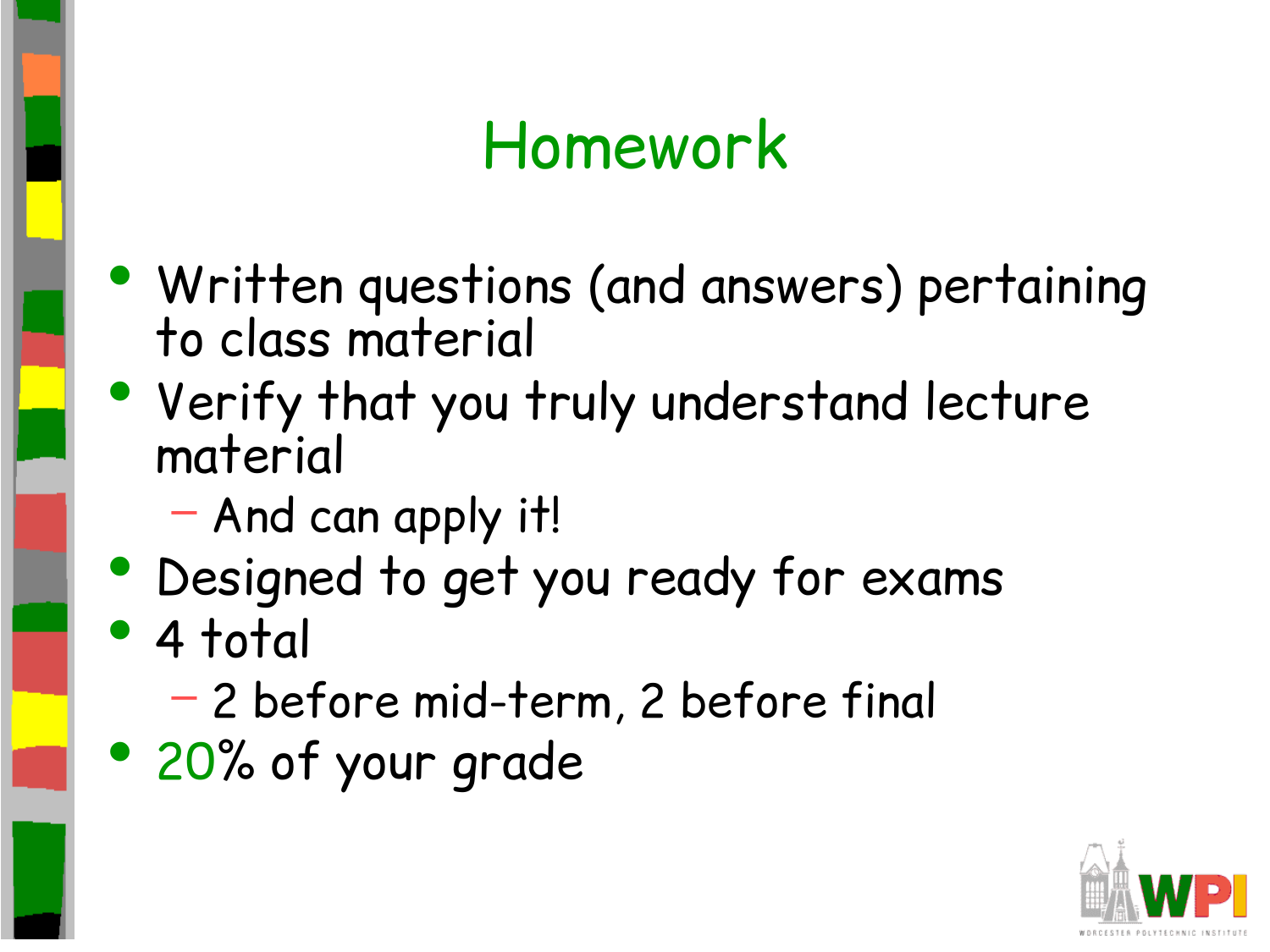

# Homework
Written questions (and answers) pertaining to class material
Verify that you truly understand lecture material
And can apply it!
Designed to get you ready for exams
4 total
2 before mid-term, 2 before final
20% of your grade